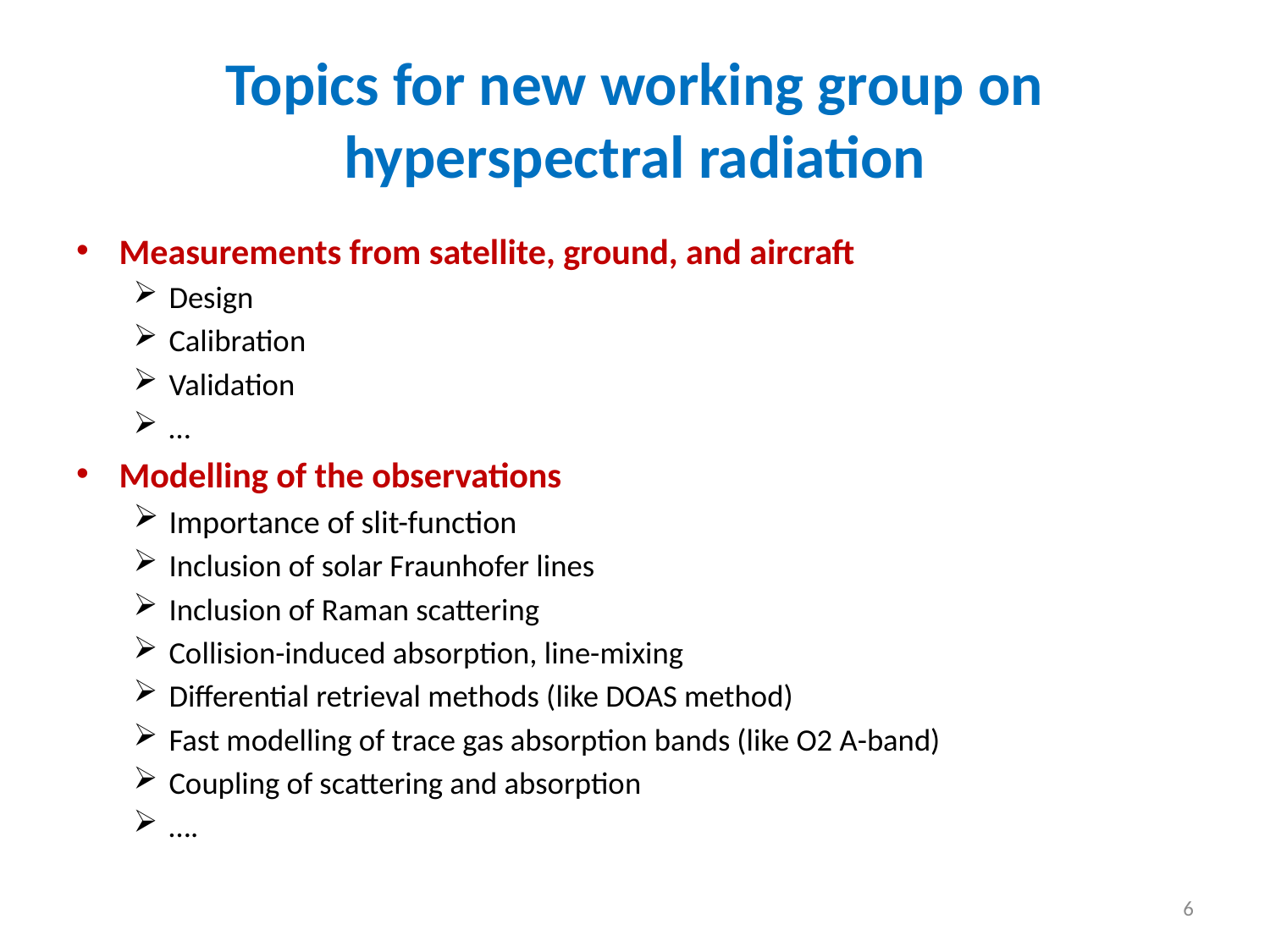

# Topics for new working group on hyperspectral radiation
Measurements from satellite, ground, and aircraft
Design
Calibration
Validation
…
Modelling of the observations
Importance of slit-function
Inclusion of solar Fraunhofer lines
Inclusion of Raman scattering
Collision-induced absorption, line-mixing
Differential retrieval methods (like DOAS method)
Fast modelling of trace gas absorption bands (like O2 A-band)
Coupling of scattering and absorption
….

6